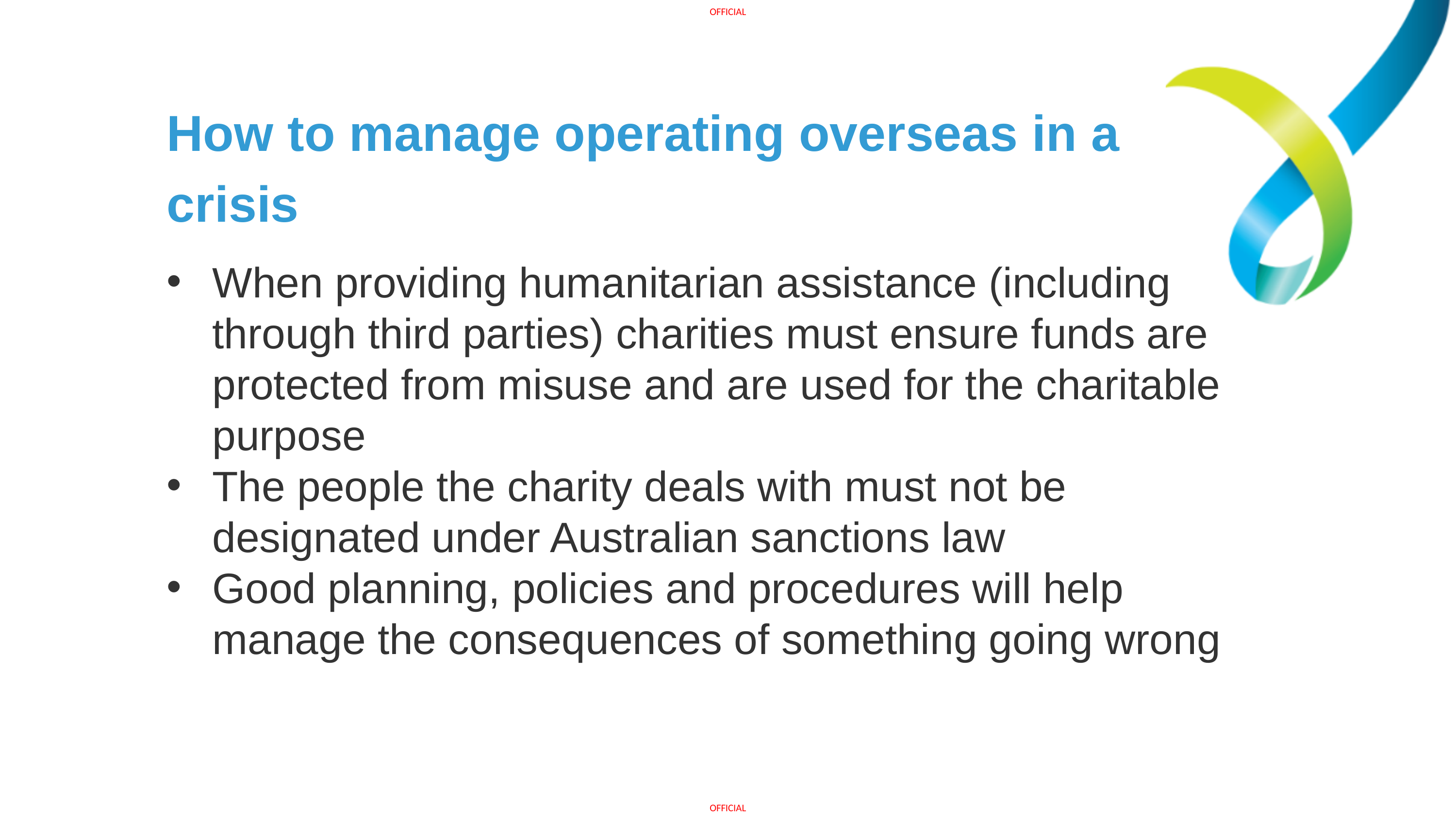

How to manage operating overseas in a crisis
When providing humanitarian assistance (including through third parties) charities must ensure funds are protected from misuse and are used for the charitable purpose
The people the charity deals with must not be designated under Australian sanctions law
Good planning, policies and procedures will help manage the consequences of something going wrong